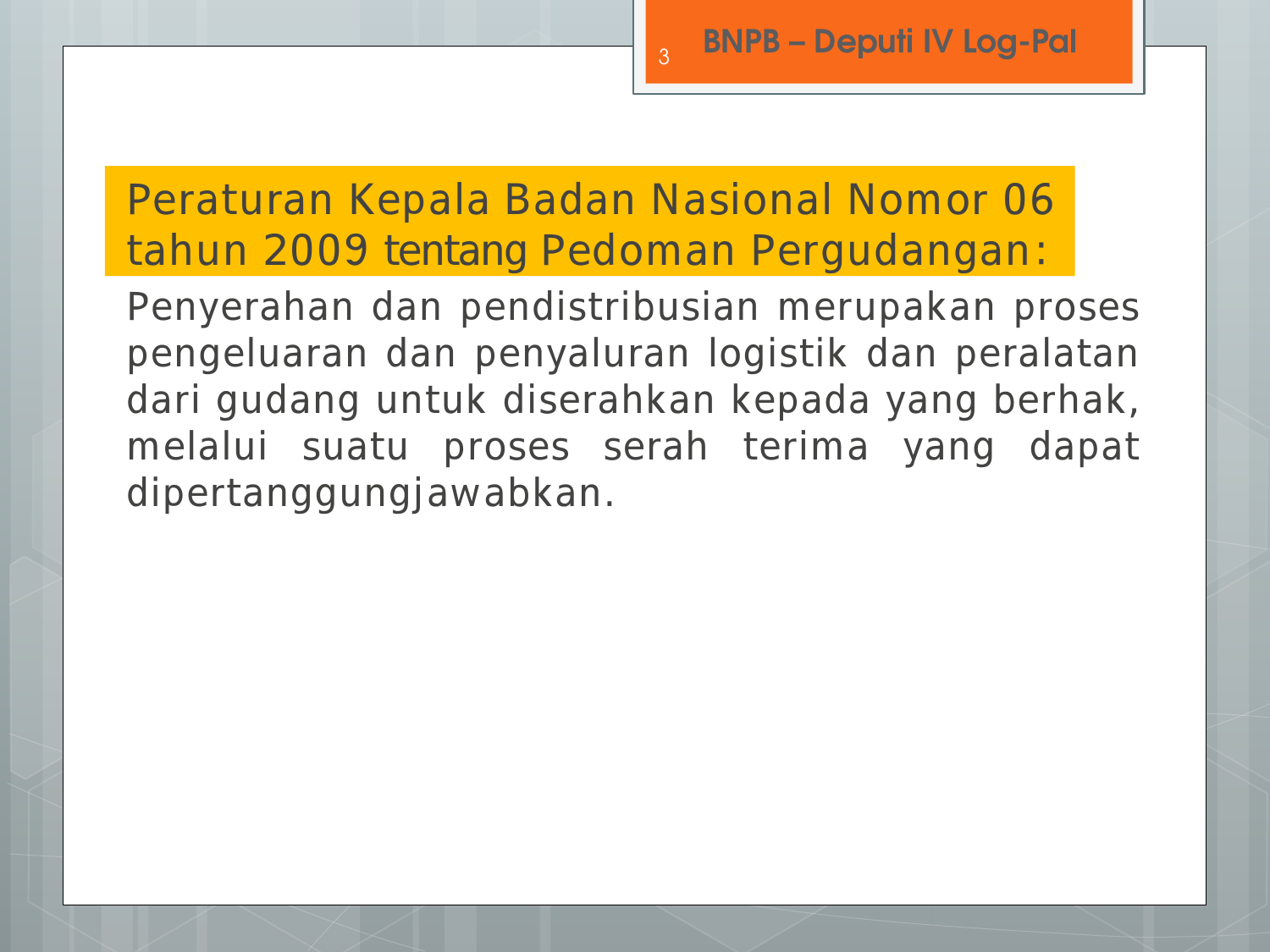

BNPB – Deputi IV Log-Pal
3

Peraturan Kepala Badan Nasional Nomor 06 tahun 2009 tentang Pedoman Pergudangan:
Penyerahan dan pendistribusian merupakan proses pengeluaran dan penyaluran logistik dan peralatan dari gudang untuk diserahkan kepada yang berhak, melalui suatu proses serah terima yang dapat dipertanggungjawabkan.